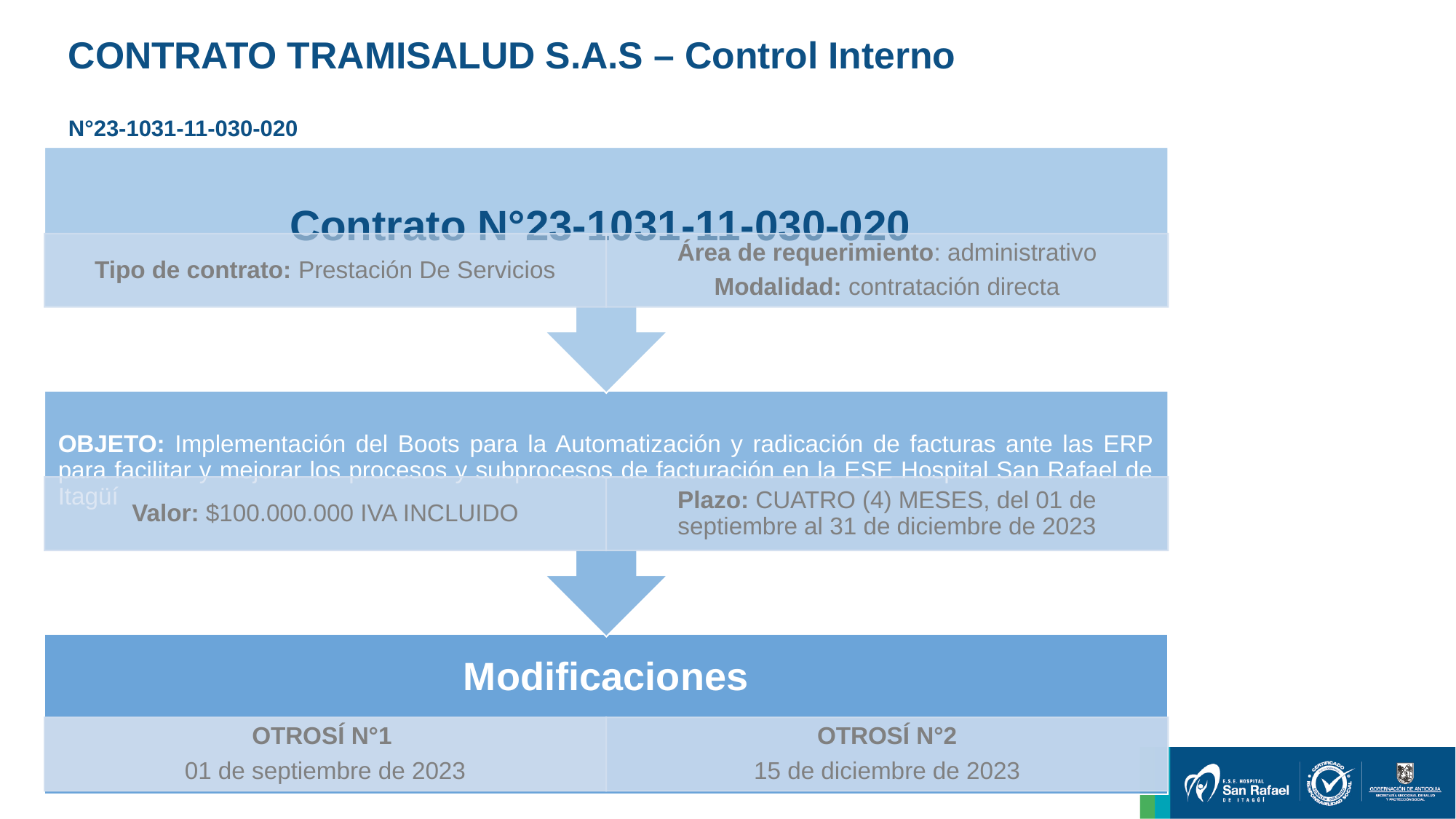

CONTRATO TRAMISALUD S.A.S – Control Interno
N°23-1031-11-030-020
Modificaciones
OTROSÍ N°1
01 de septiembre de 2023
OTROSÍ N°2
15 de diciembre de 2023
OBJETO: Implementación del Boots para la Automatización y radicación de facturas ante las ERP para facilitar y mejorar los procesos y subprocesos de facturación en la ESE Hospital San Rafael de Itagüí
Valor: $100.000.000 IVA INCLUIDO
Plazo: CUATRO (4) MESES, del 01 de septiembre al 31 de diciembre de 2023
Contrato N°23-1031-11-030-020
Tipo de contrato: Prestación De Servicios
Área de requerimiento: administrativo
Modalidad: contratación directa